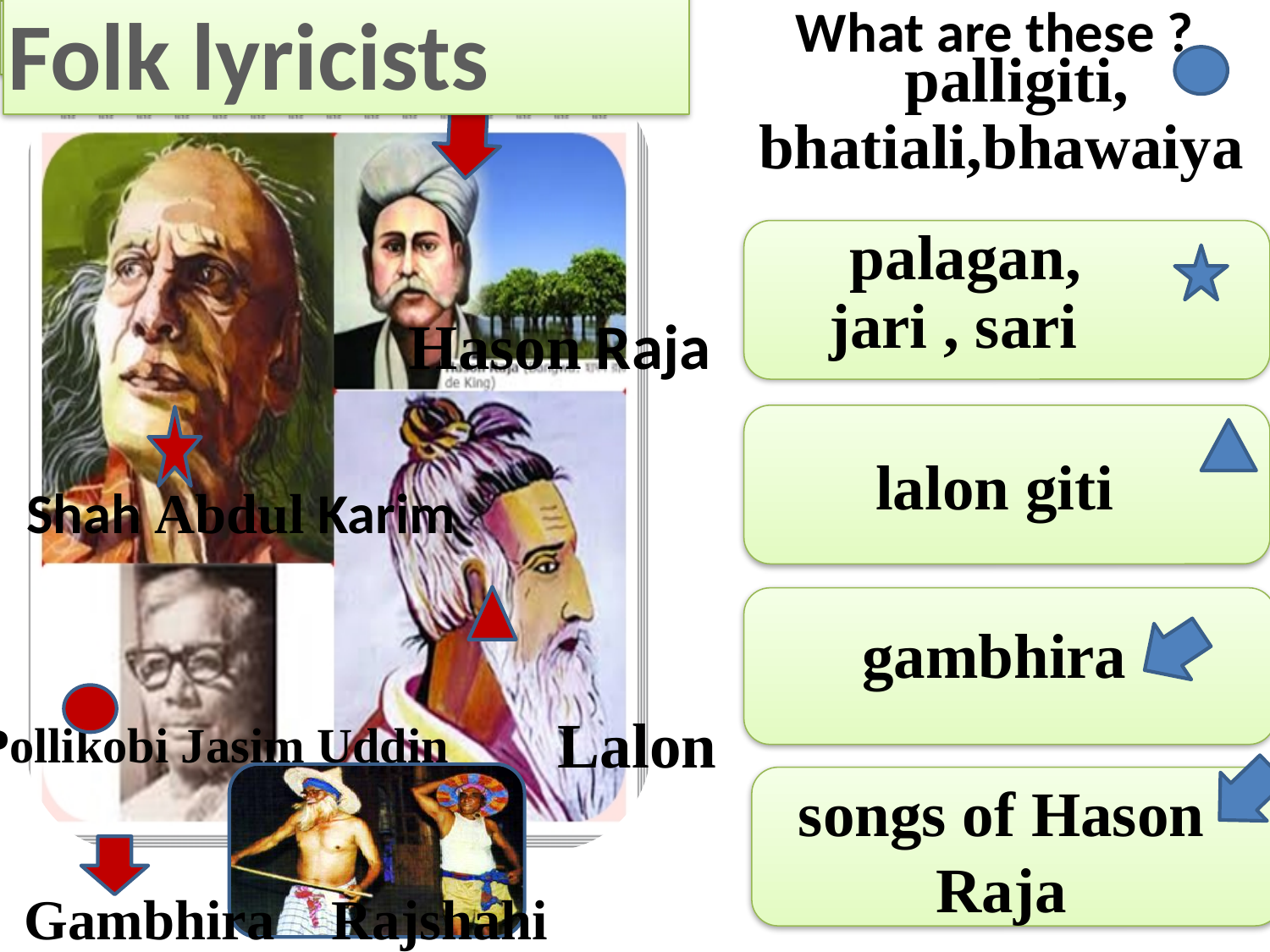

Popular folk songs
Who are they?

Folk lyricists
What are these ?
palligiti,

bhatiali,bhawaiya

palagan,

jari , sari
Hason Raja

lalon giti
Shah Abdul Karim

gambhira

Lalon
Pollikobi Jasim Uddin

songs of Hason Raja

Gambhira    Rajshahi